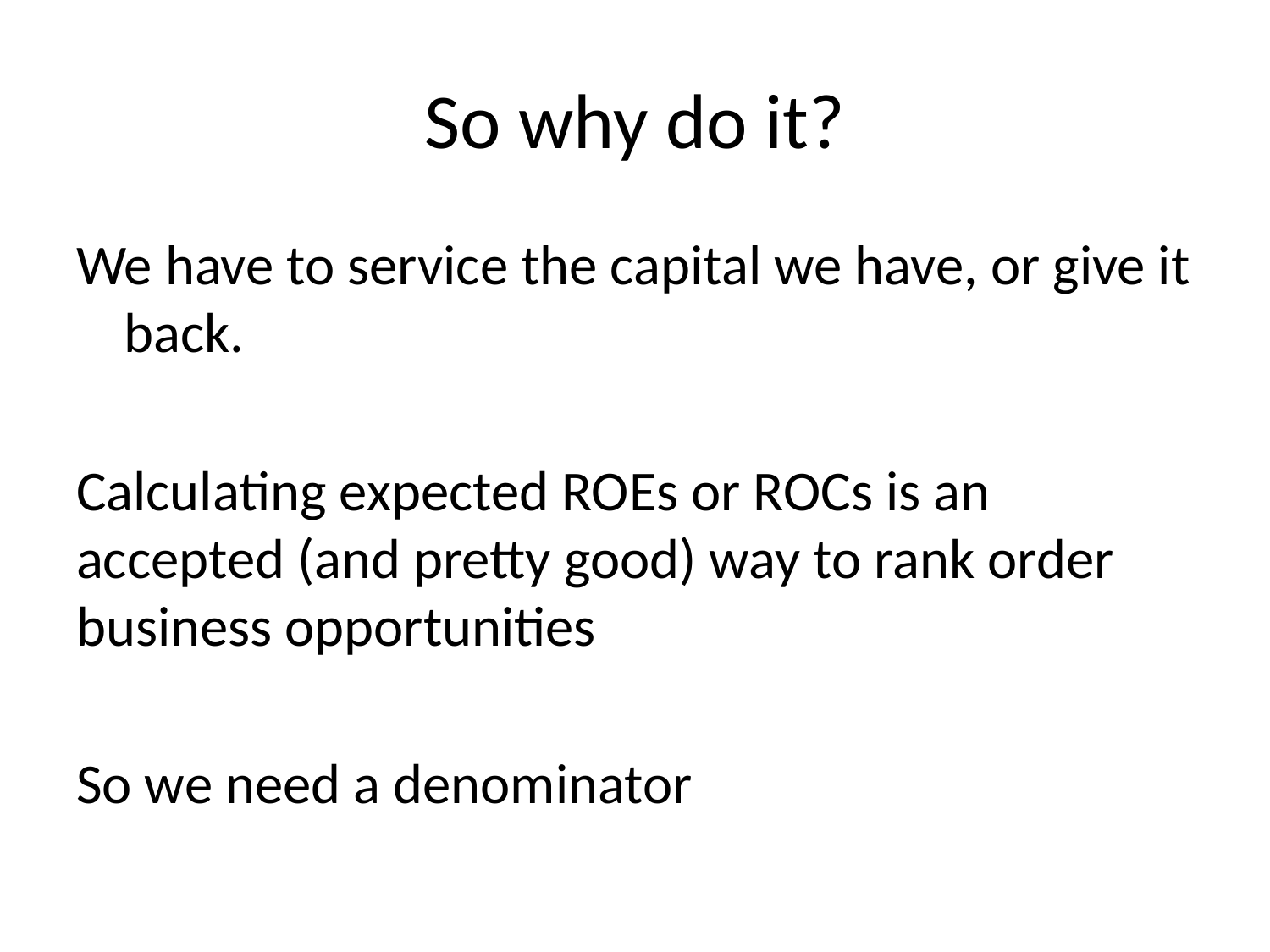

# So why do it?
We have to service the capital we have, or give it back.

Calculating expected ROEs or ROCs is an accepted (and pretty good) way to rank order business opportunities

So we need a denominator